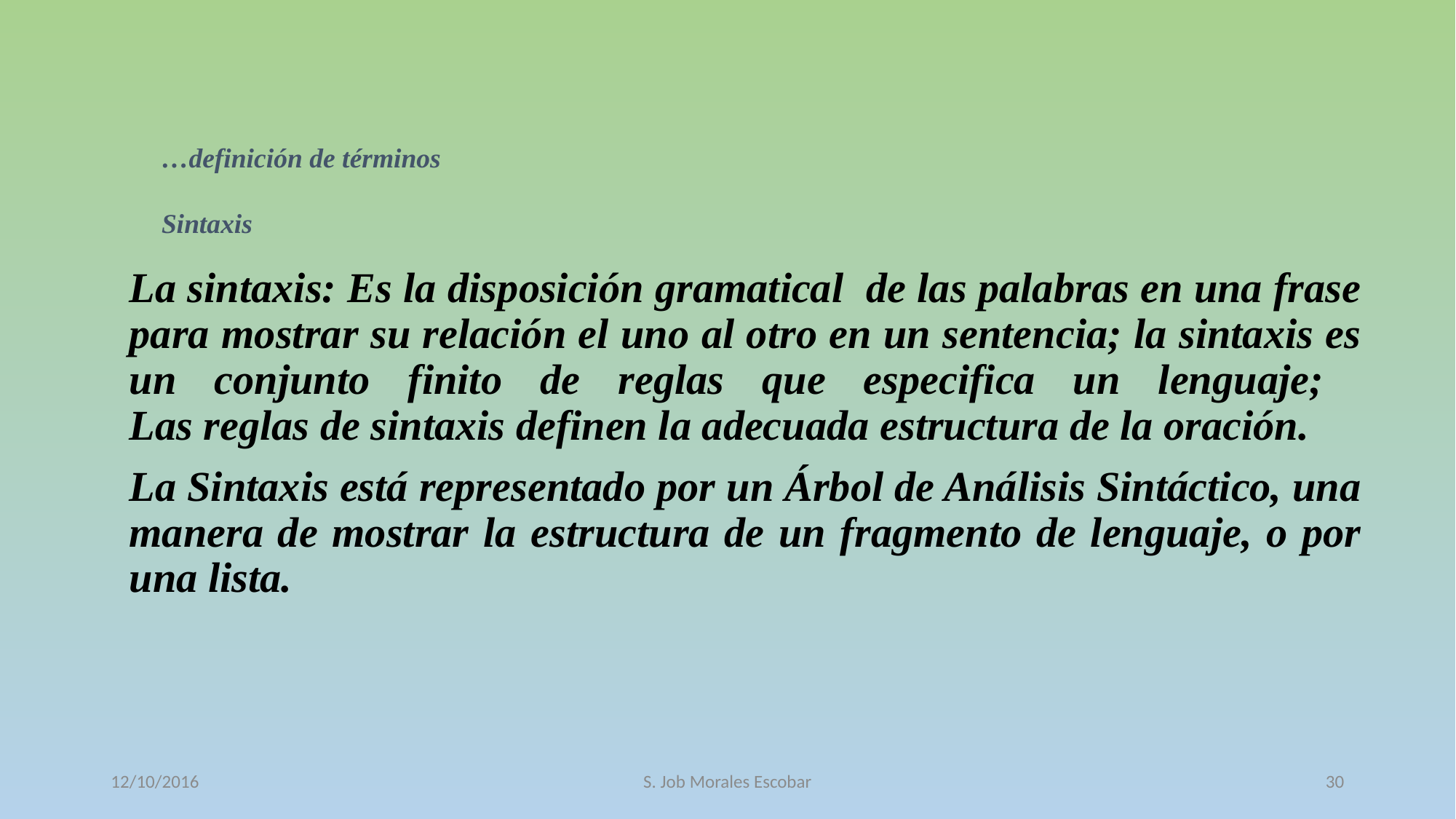

# …definición de términos Sintaxis
La sintaxis: Es la disposición gramatical  de las palabras en una frase para mostrar su relación el uno al otro en un sentencia; la sintaxis es un conjunto finito de reglas que especifica un lenguaje;
Las reglas de sintaxis definen la adecuada estructura de la oración.
La Sintaxis está representado por un Árbol de Análisis Sintáctico, una manera de mostrar la estructura de un fragmento de lenguaje, o por una lista.
12/10/2016
S. Job Morales Escobar
30